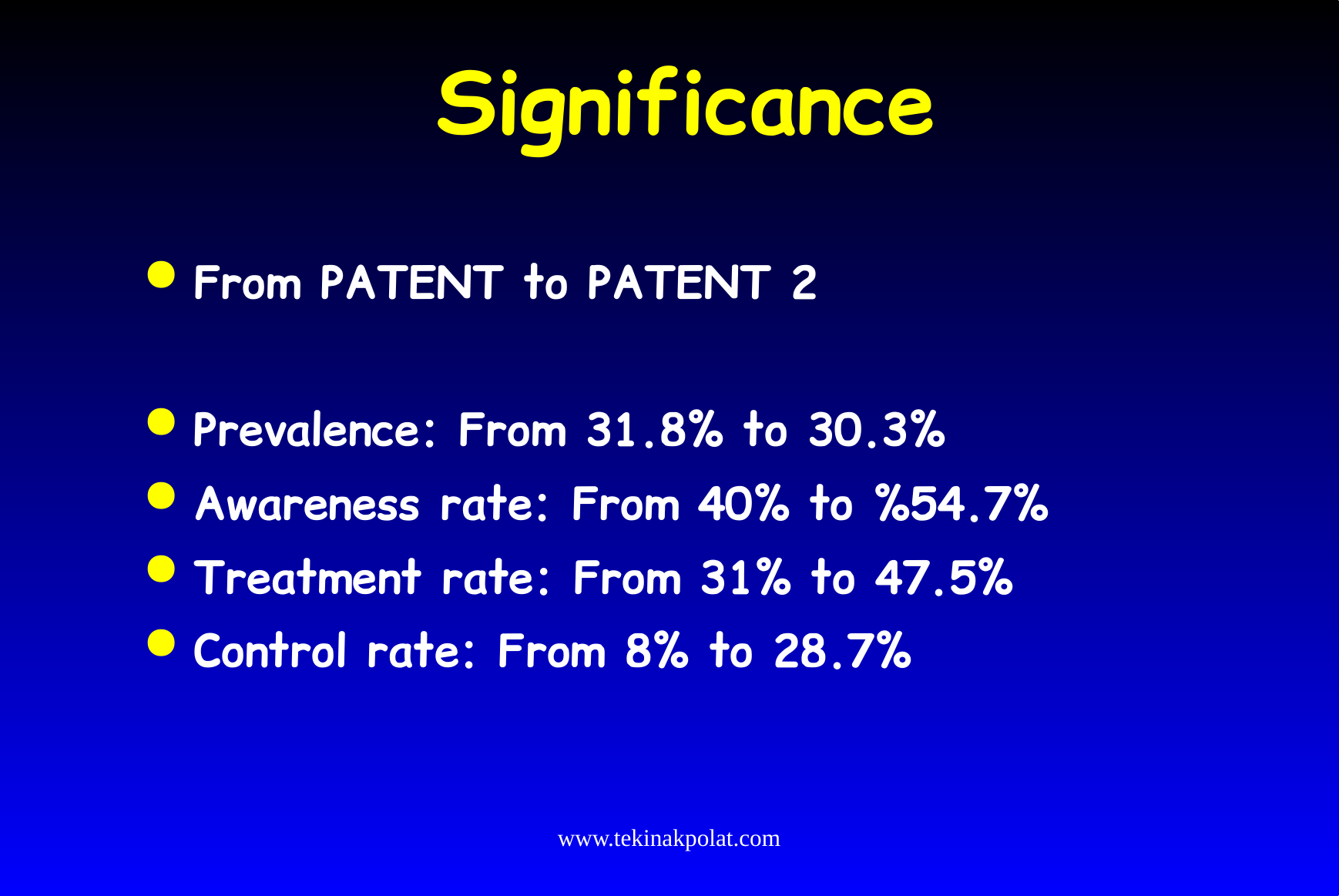

# Significance

From PATENT to PATENT 2

Prevalence: From 31.8% to 30.3%
Awareness rate: From 40% to %54.7%
Treatment rate: From 31% to 47.5%
Control rate: From 8% to 28.7%
www.tekinakpolat.com